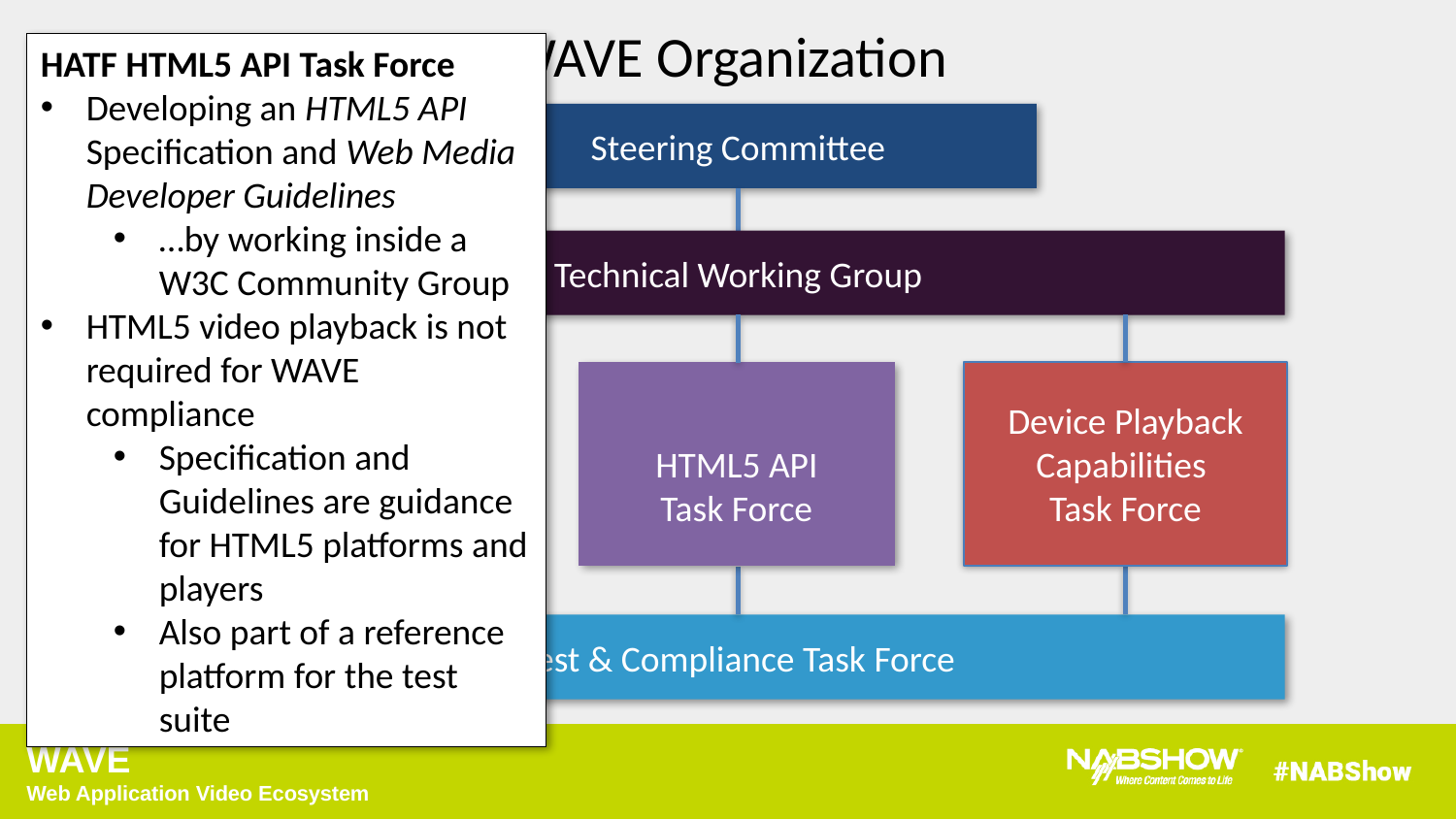

# WAVE Organization
HATF HTML5 API Task Force
Developing an HTML5 API Specification and Web Media Developer Guidelines
…by working inside a W3C Community Group
HTML5 video playback is not required for WAVE compliance
Specification and Guidelines are guidance for HTML5 platforms and players
Also part of a reference platform for the test suite

Steering Committee
Technical Working Group

HTML5 API
Task Force
Device Playback
Capabilities
Task Force
Addressing
Content Preparation Problems
Content Specification
Task Force
Test & Compliance Task Force